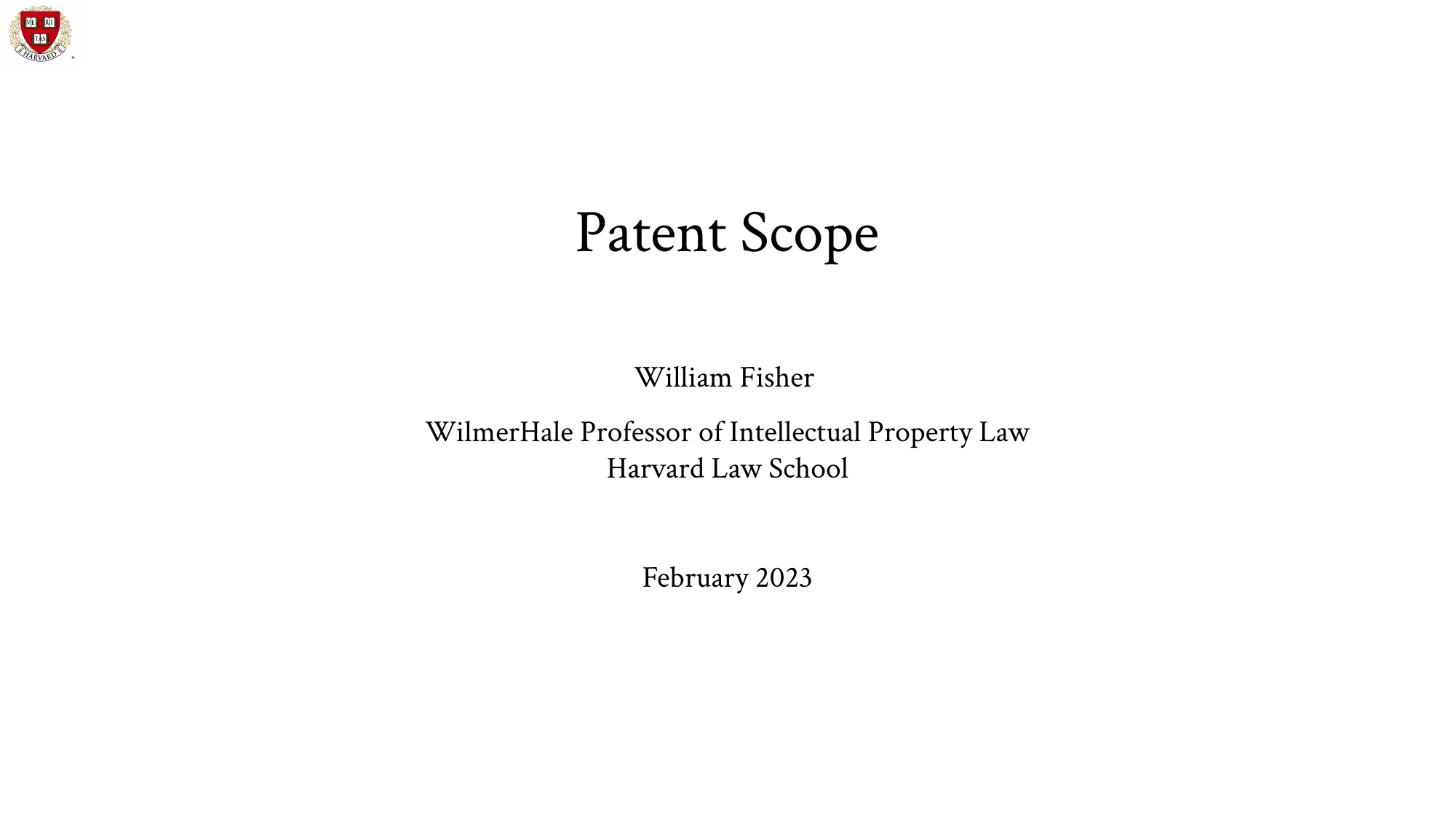

Patent Scope

William Fisher
WilmerHale Professor of Intellectual Property Law
Harvard Law School

February 2023